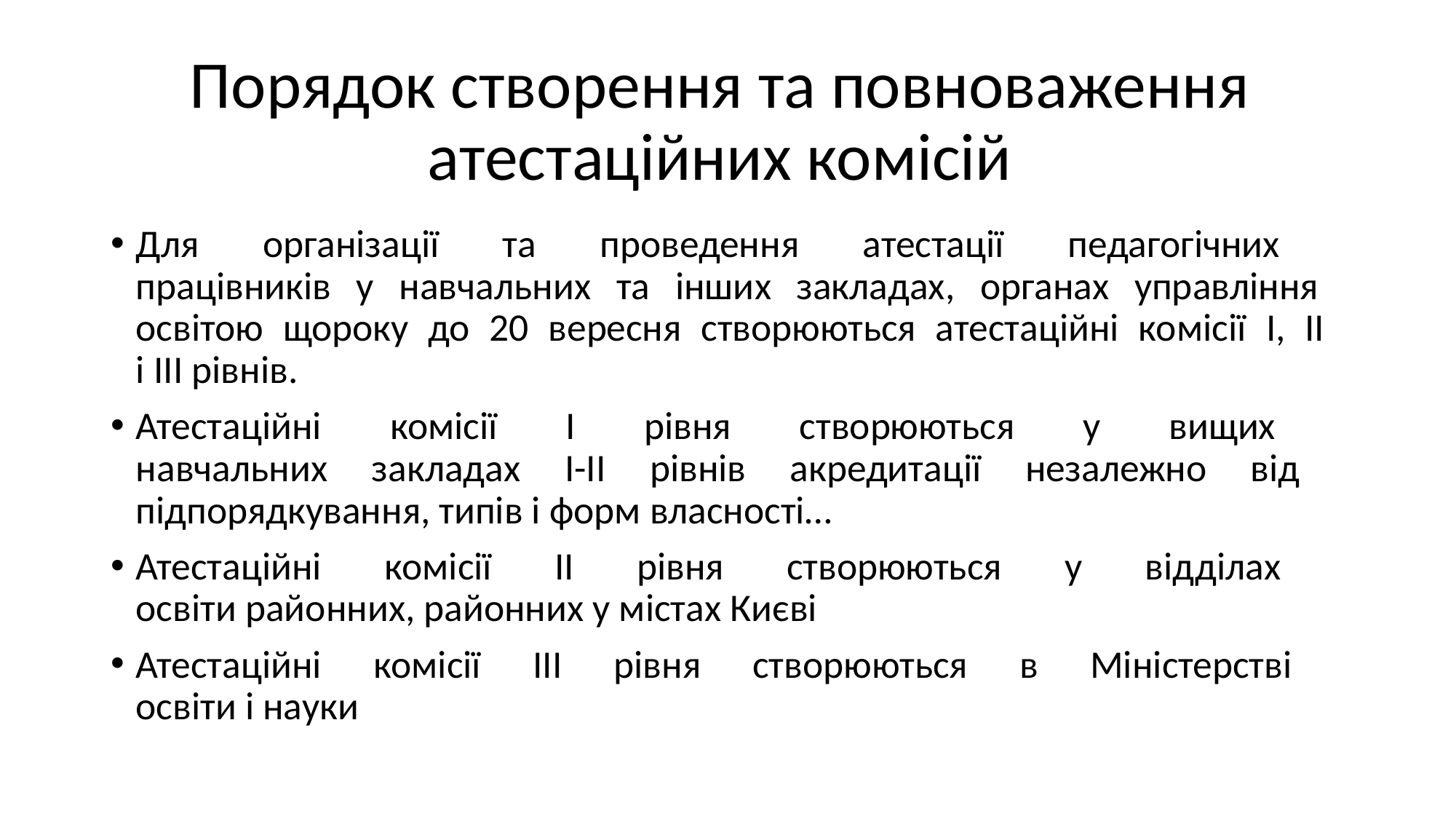

# Порядок створення та повноваження атестаційних комісій
Для організації та проведення атестації педагогічних
працівників у навчальних та інших закладах, органах управління
освітою щороку до 20 вересня створюються атестаційні комісії I, II
і III рівнів.
Атестаційні комісії I рівня створюються у вищих
навчальних закладах I-II рівнів акредитації незалежно від
підпорядкування, типів і форм власності…
Атестаційні комісії II рівня створюються у відділах
освіти районних, районних у містах Києві
Атестаційні комісії III рівня створюються в Міністерстві
освіти і науки